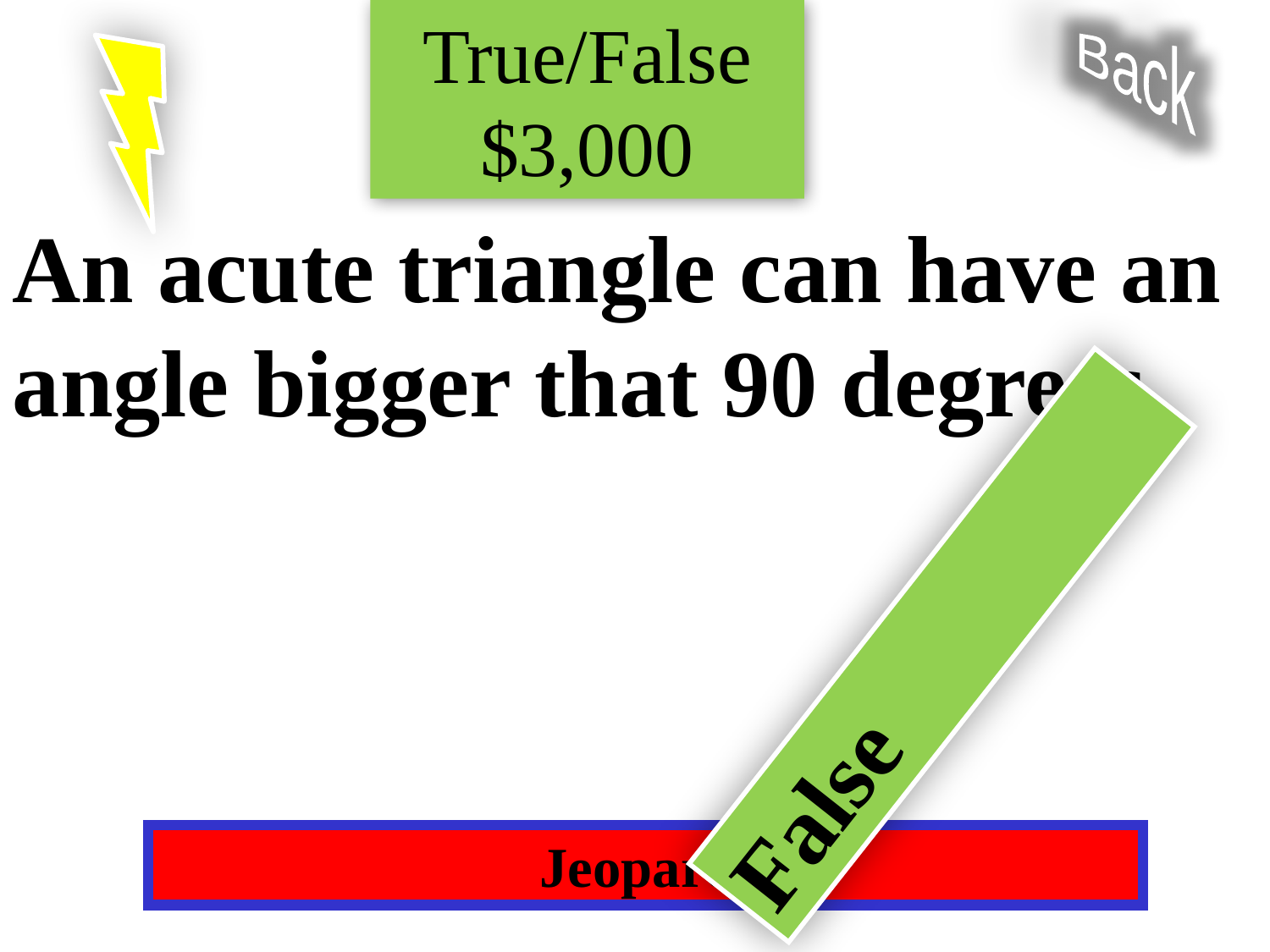

True/False $3,000
Back

An acute triangle can have an angle bigger that 90 degrees.
False
 Jeopardy